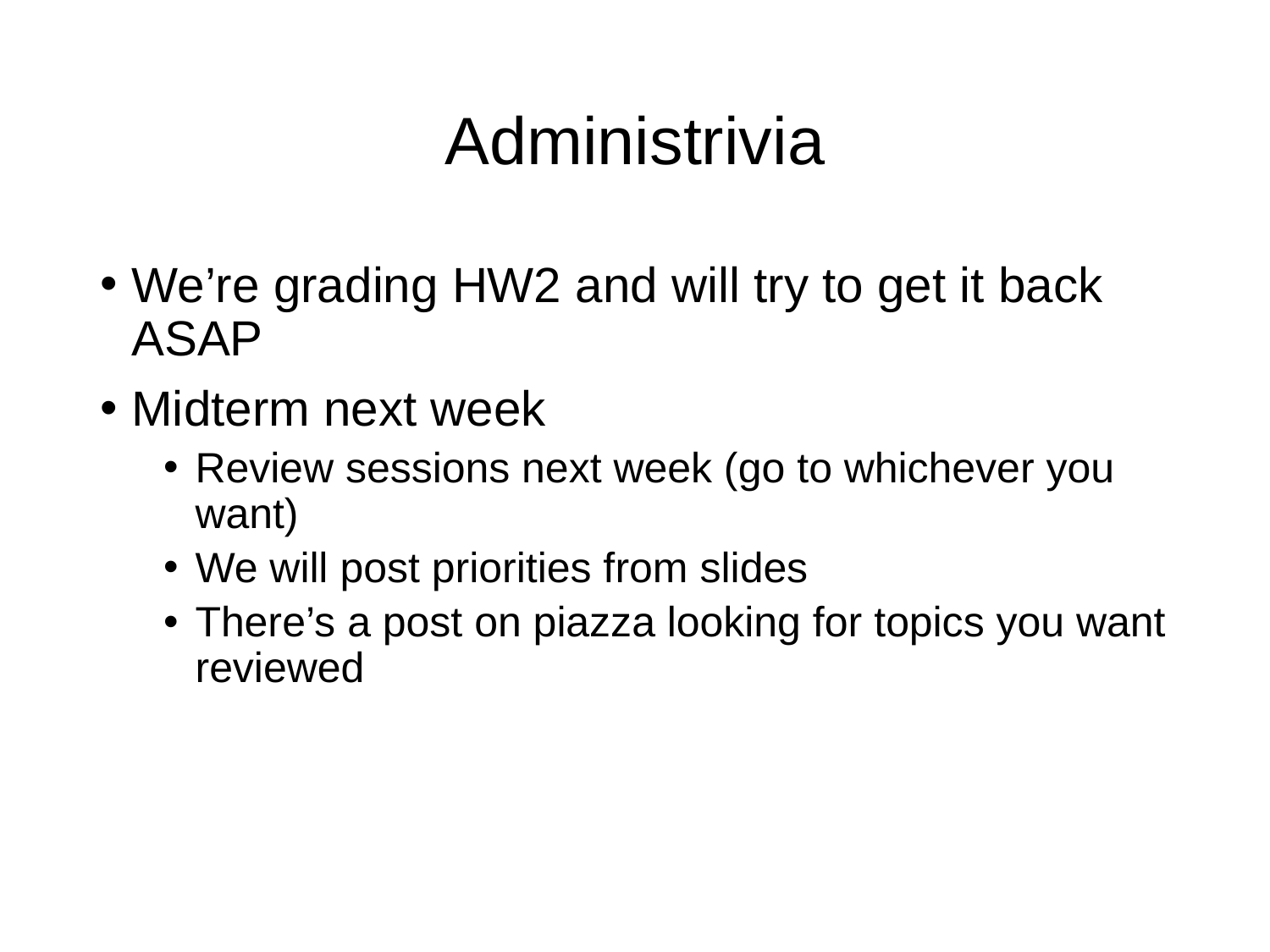

# Administrivia
We’re grading HW2 and will try to get it back ASAP
Midterm next week
Review sessions next week (go to whichever you want)
We will post priorities from slides
There’s a post on piazza looking for topics you want reviewed